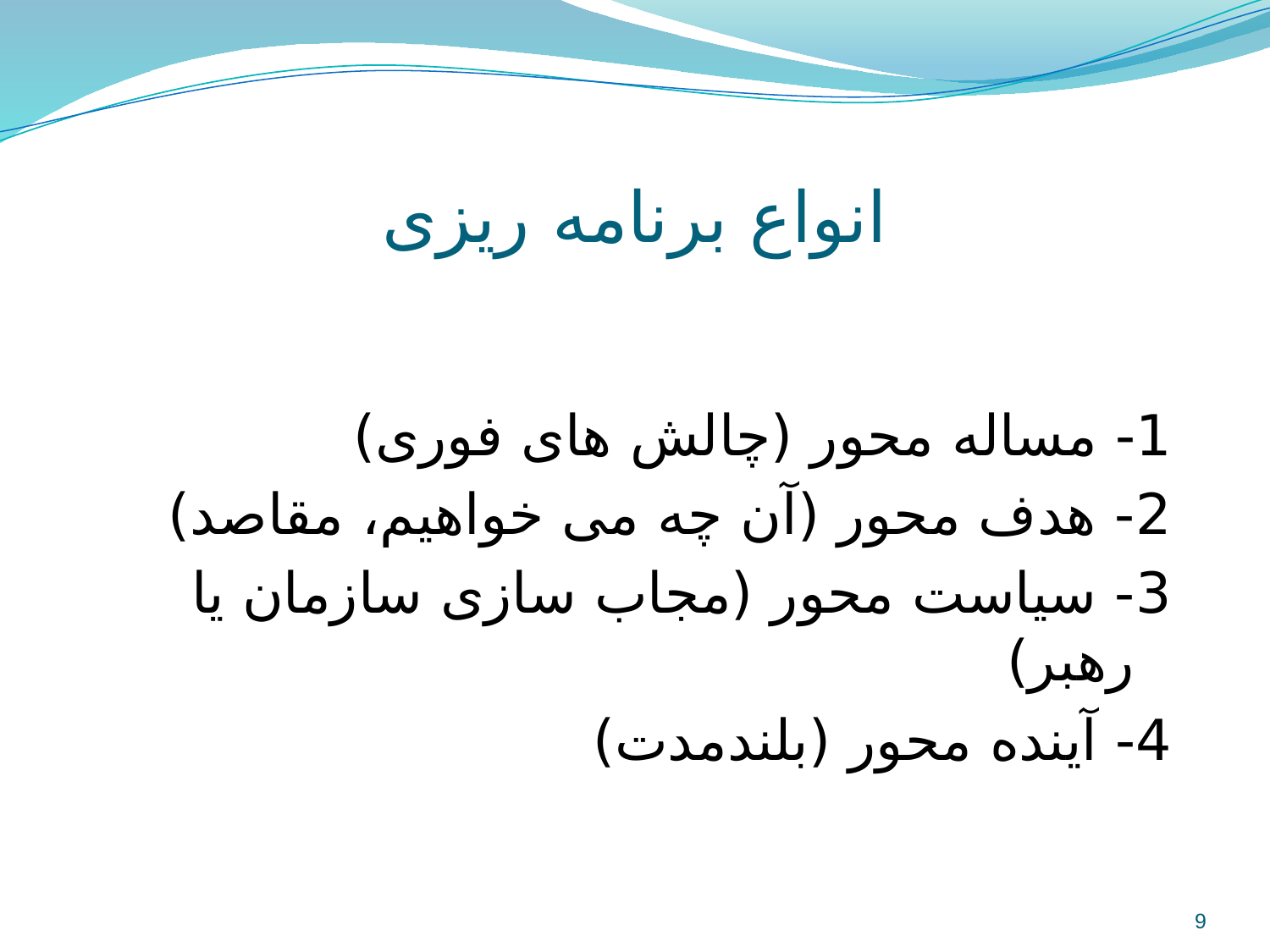

# انواع برنامه ریزی
1- مساله محور (چالش های فوری)
2- هدف محور (آن چه می خواهیم، مقاصد)
3- سیاست محور (مجاب سازی سازمان یا رهبر)
4- آینده محور (بلندمدت)
9